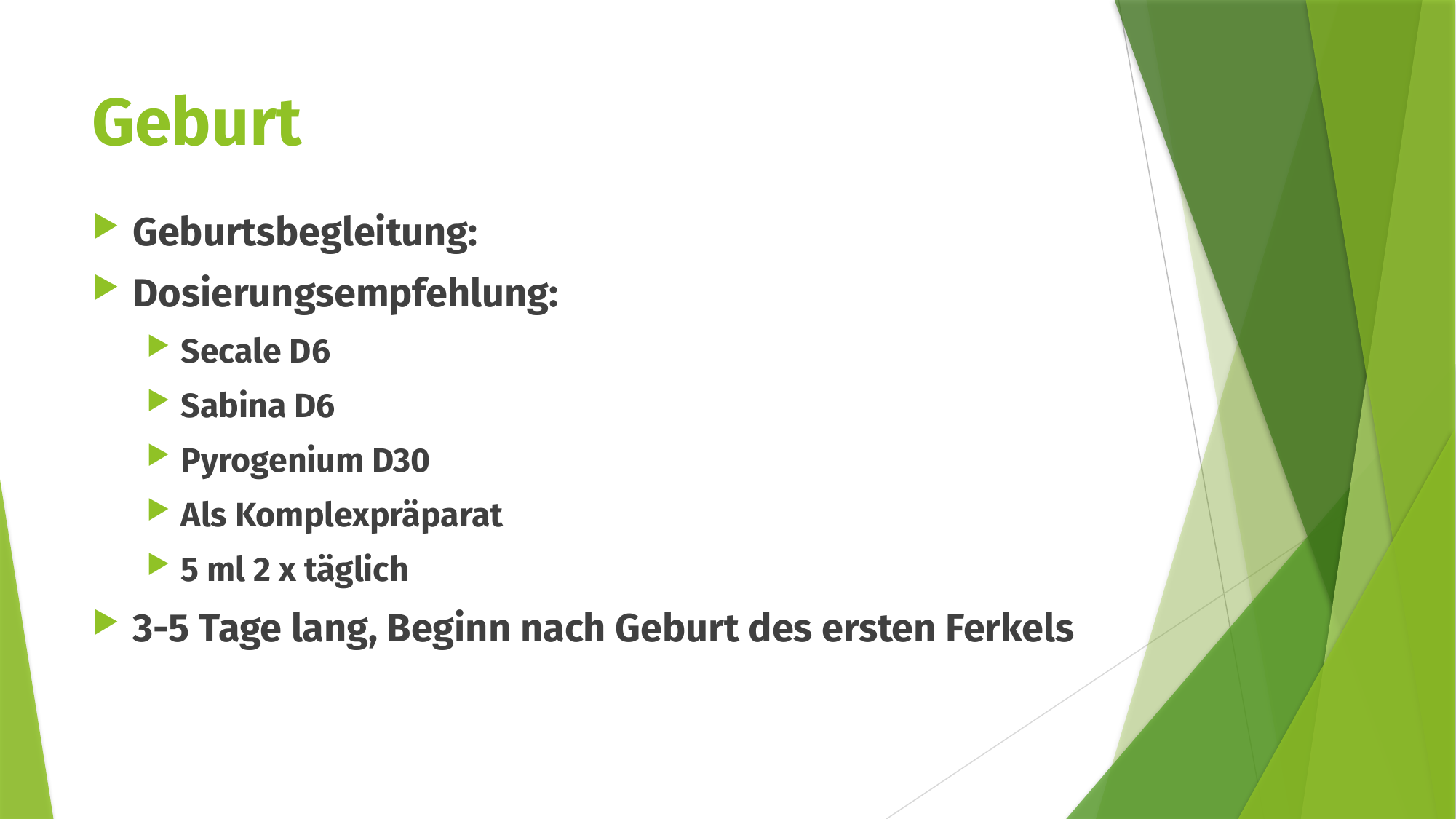

# Geburt
Geburtsbegleitung:
Dosierungsempfehlung:
Secale D6
Sabina D6
Pyrogenium D30
Als Komplexpräparat
5 ml 2 x täglich
3-5 Tage lang, Beginn nach Geburt des ersten Ferkels